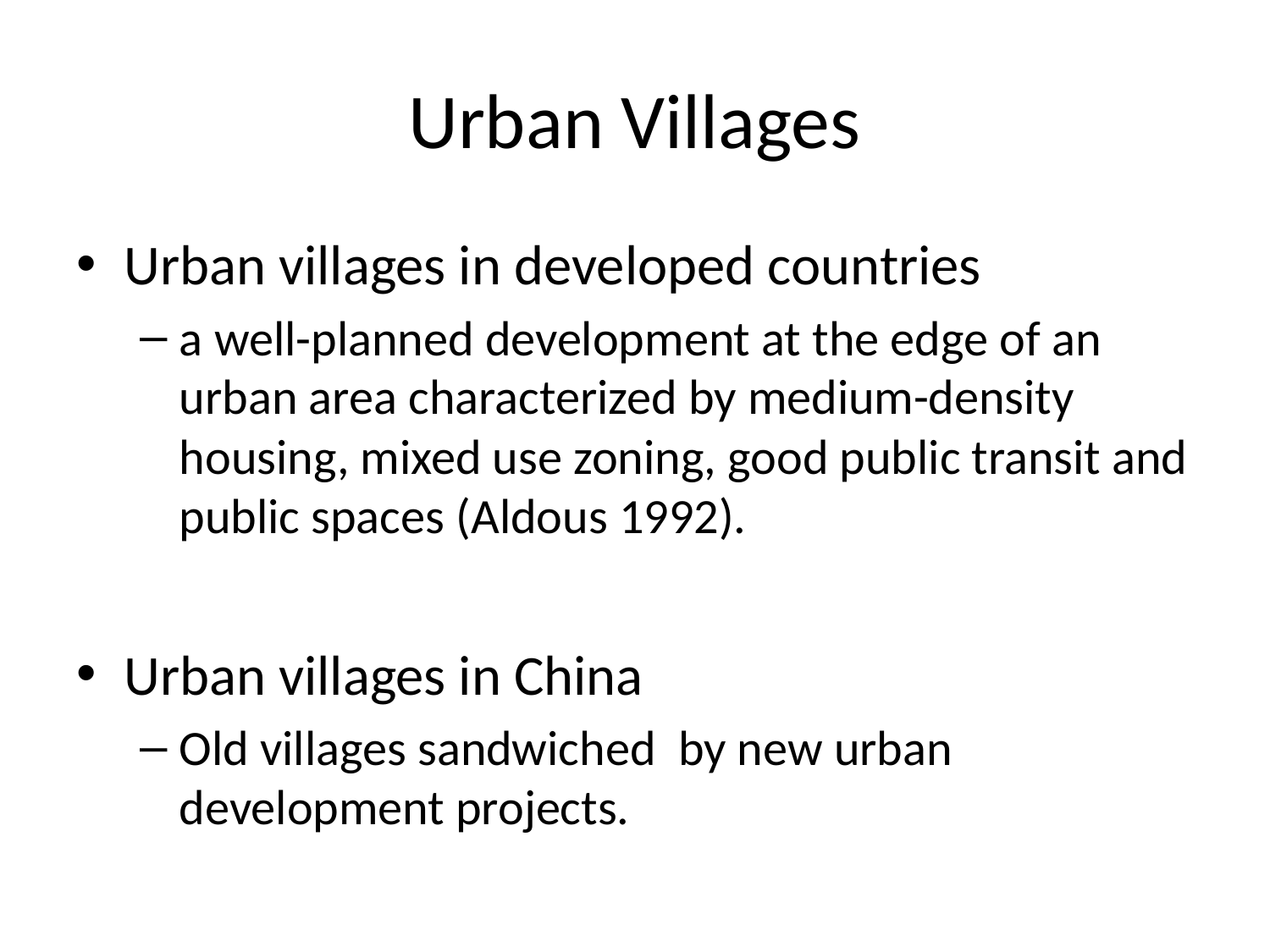

# Urban Villages
Urban villages in developed countries
a well-planned development at the edge of an urban area characterized by medium-density housing, mixed use zoning, good public transit and public spaces (Aldous 1992).

Urban villages in China
Old villages sandwiched  by new urban development projects.